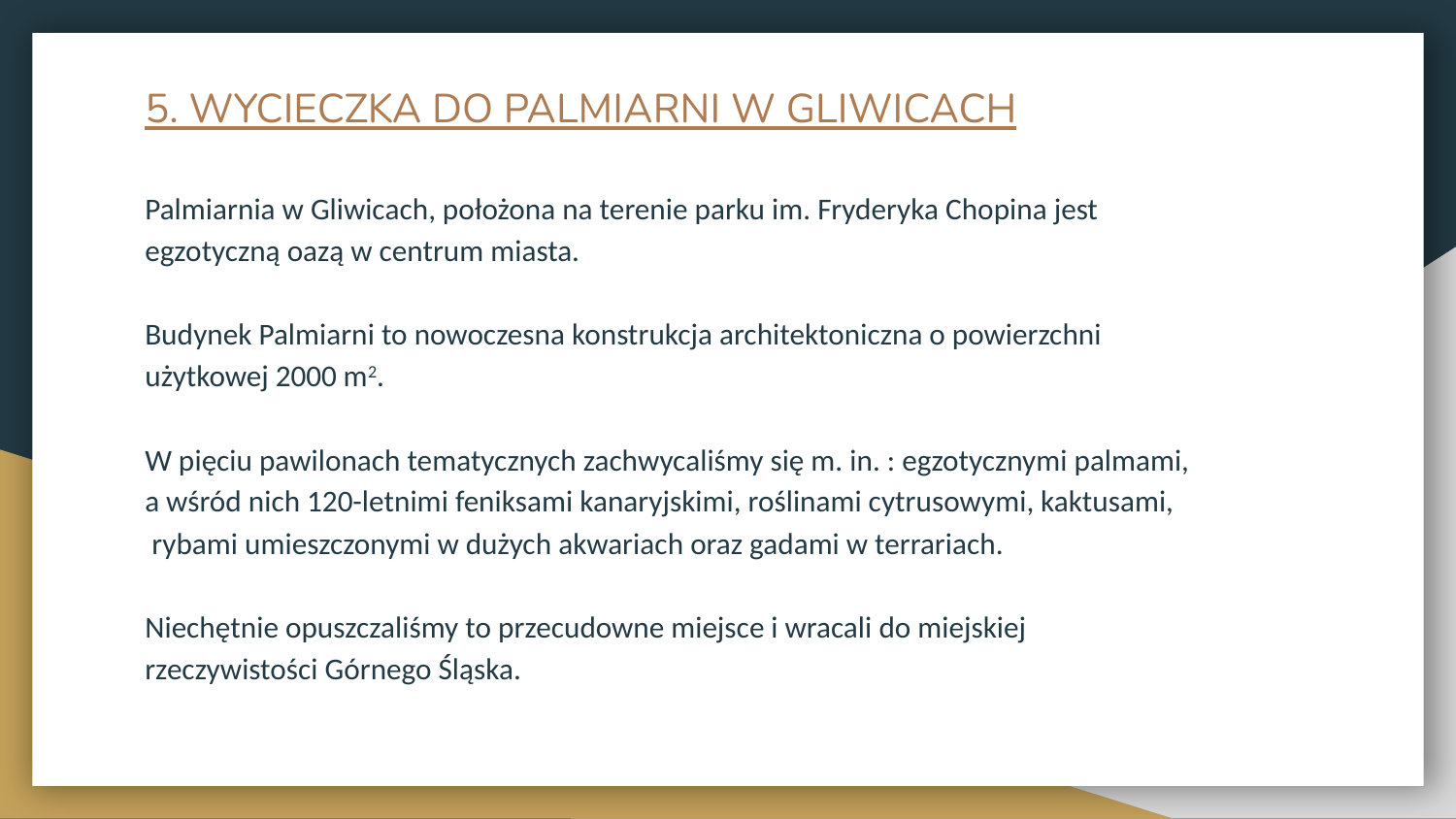

# 5. WYCIECZKA DO PALMIARNI W GLIWICACH

Palmiarnia w Gliwicach, położona na terenie parku im. Fryderyka Chopina jest
egzotyczną oazą w centrum miasta.

Budynek Palmiarni to nowoczesna konstrukcja architektoniczna o powierzchni
użytkowej 2000 m2.

W pięciu pawilonach tematycznych zachwycaliśmy się m. in. : egzotycznymi palmami,
a wśród nich 120-letnimi feniksami kanaryjskimi, roślinami cytrusowymi, kaktusami,
 rybami umieszczonymi w dużych akwariach oraz gadami w terrariach.

Niechętnie opuszczaliśmy to przecudowne miejsce i wracali do miejskiej
rzeczywistości Górnego Śląska.